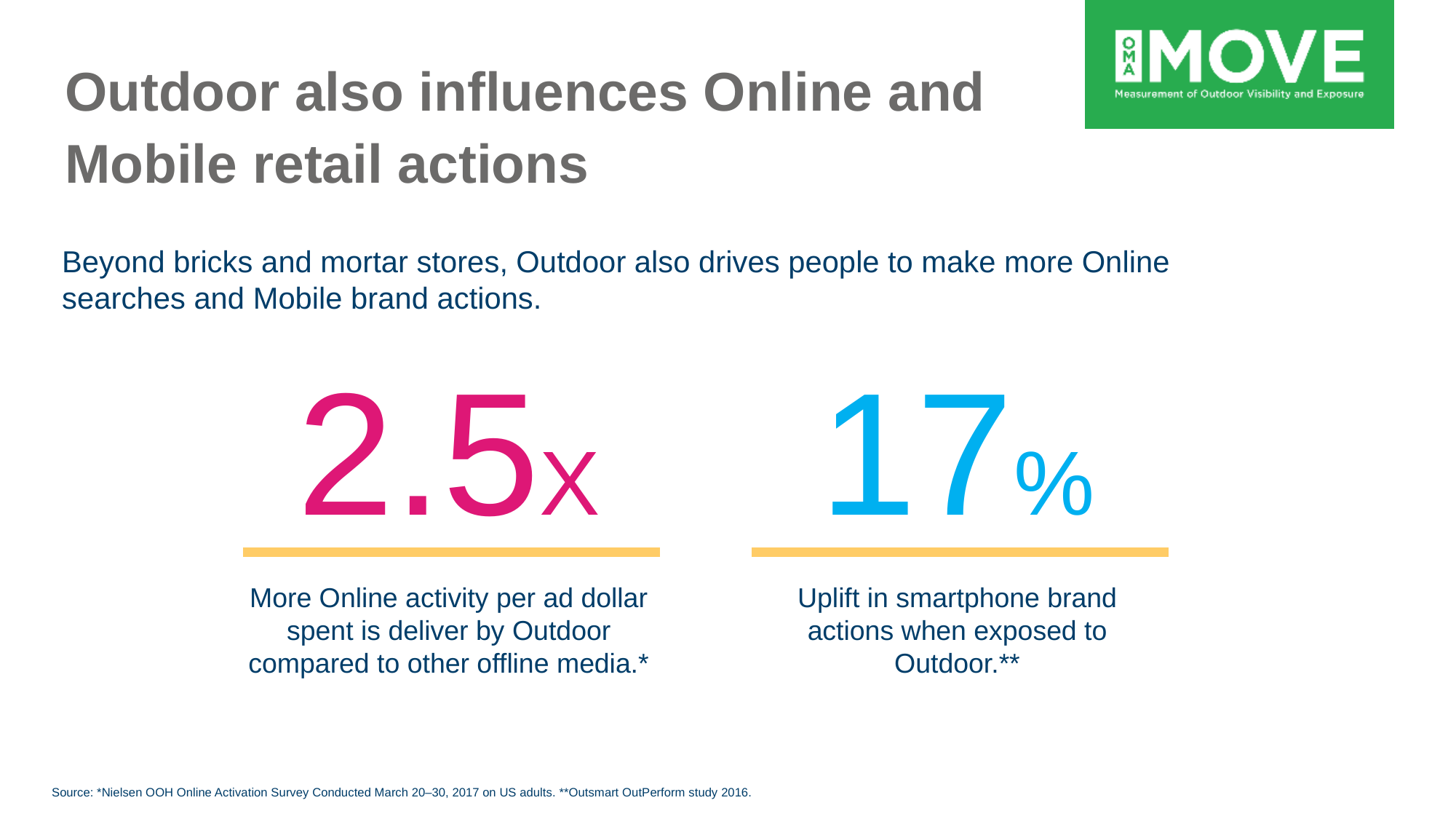

# Outdoor also influences Online and Mobile retail actions
Beyond bricks and mortar stores, Outdoor also drives people to make more Online searches and Mobile brand actions.
2.5X
More Online activity per ad dollar spent is deliver by Outdoor compared to other offline media.*

17%
Uplift in smartphone brand actions when exposed to Outdoor.**

Source: *Nielsen OOH Online Activation Survey Conducted March 20–30, 2017 on US adults. **Outsmart OutPerform study 2016.